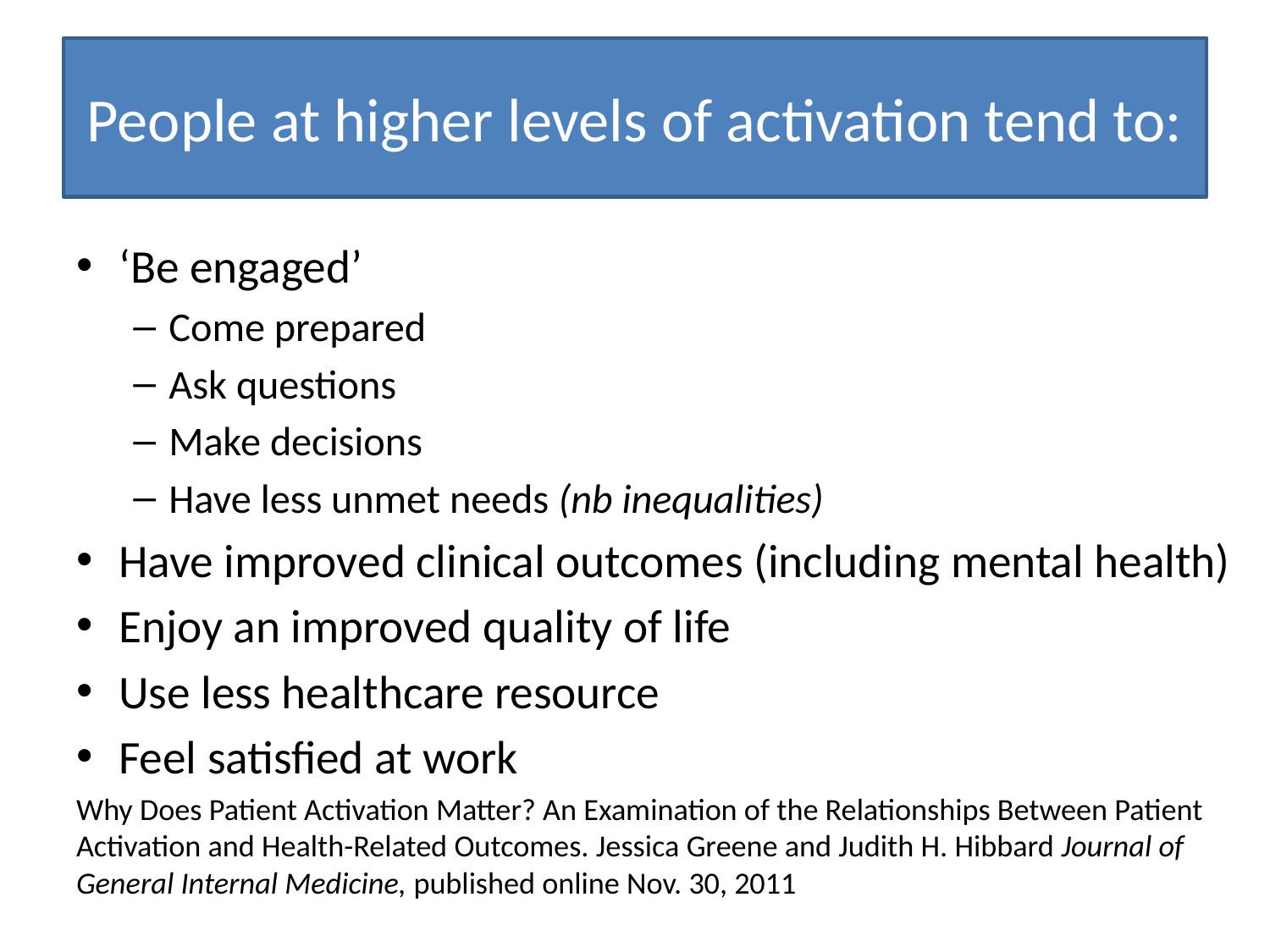

# People at higher levels of activation tend to:
‘Be engaged’
Come prepared
Ask questions
Make decisions
Have less unmet needs (nb inequalities)
Have improved clinical outcomes (including mental health)
Enjoy an improved quality of life
Use less healthcare resource
Feel satisfied at work
Why Does Patient Activation Matter? An Examination of the Relationships Between Patient Activation and Health-Related Outcomes. Jessica Greene and Judith H. Hibbard Journal of General Internal Medicine, published online Nov. 30, 2011